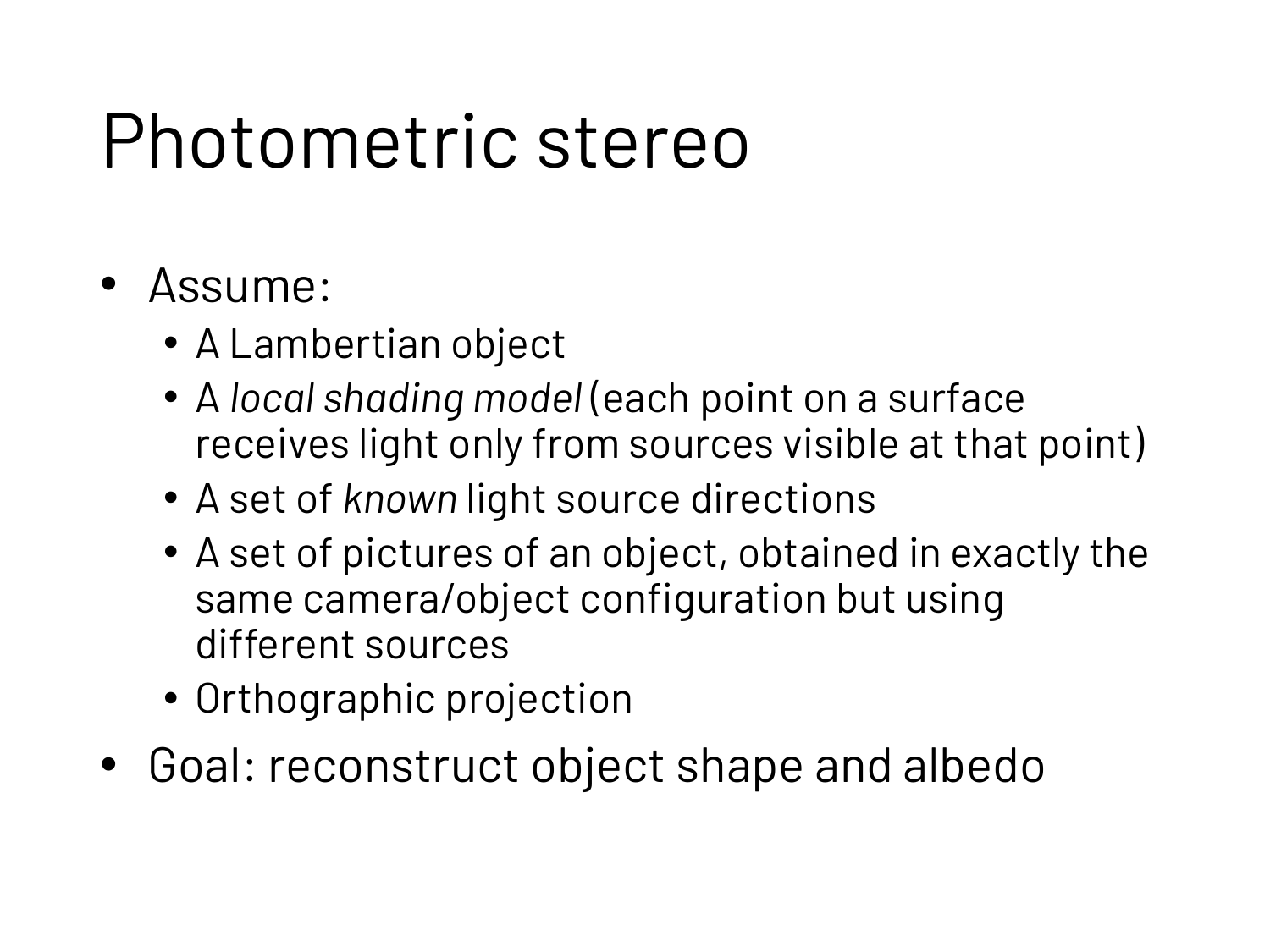

# Photometric stereo
Assume:
A Lambertian object
A local shading model (each point on a surface receives light only from sources visible at that point)
A set of known light source directions
A set of pictures of an object, obtained in exactly the same camera/object configuration but using different sources
Orthographic projection
Goal: reconstruct object shape and albedo